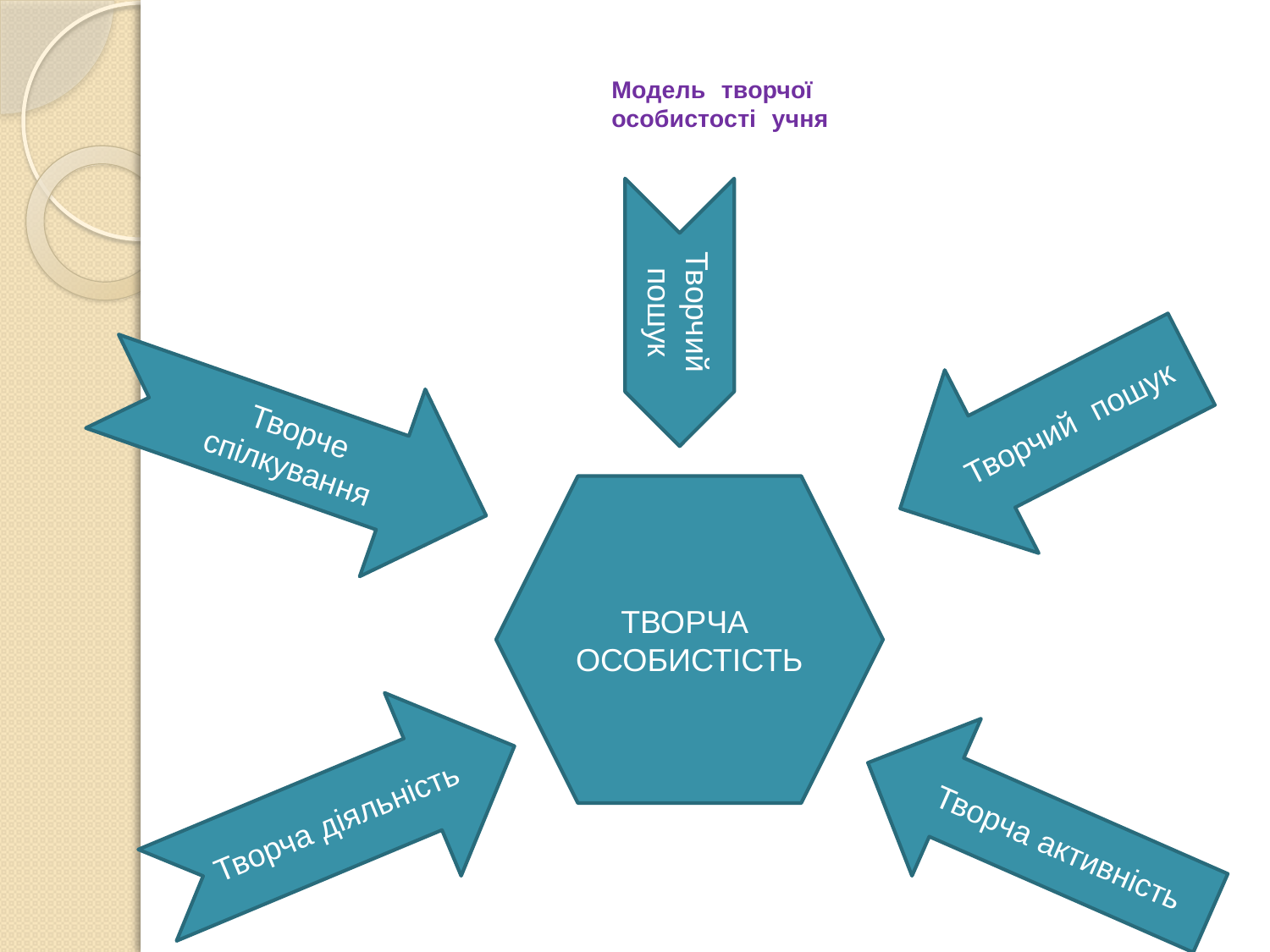

# Модель  творчої особистості  учня

Творчий пошук
Творчий  пошук
Творче спілкування
ТВОРЧА
ОСОБИСТІСТЬ
Творча діяльність
Творча активність